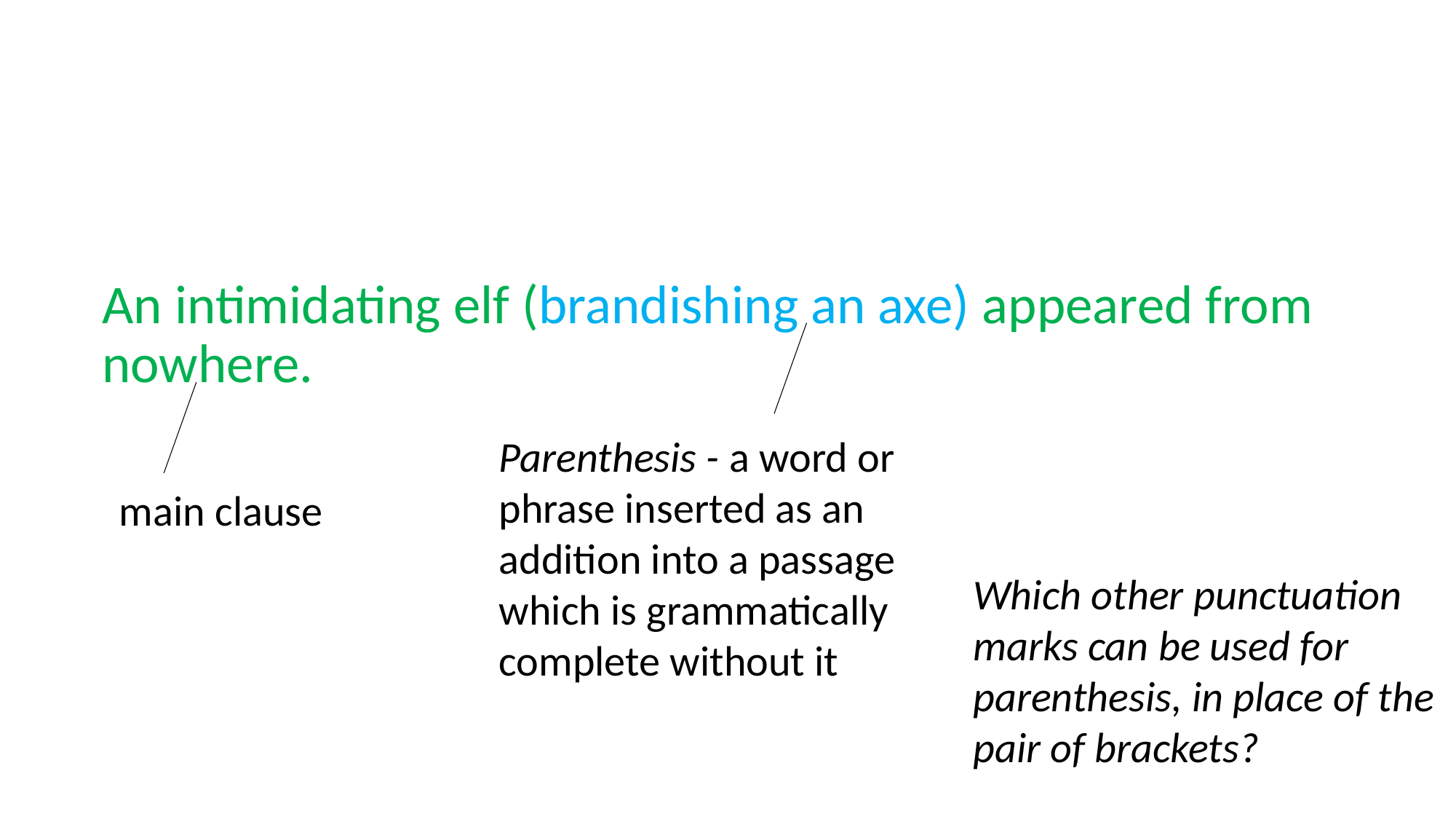

An intimidating elf (brandishing an axe) appeared from nowhere.

Parenthesis - a word or phrase inserted as an addition into a passage which is grammatically complete without it
main clause
Which other punctuation marks can be used for parenthesis, in place of the pair of brackets?